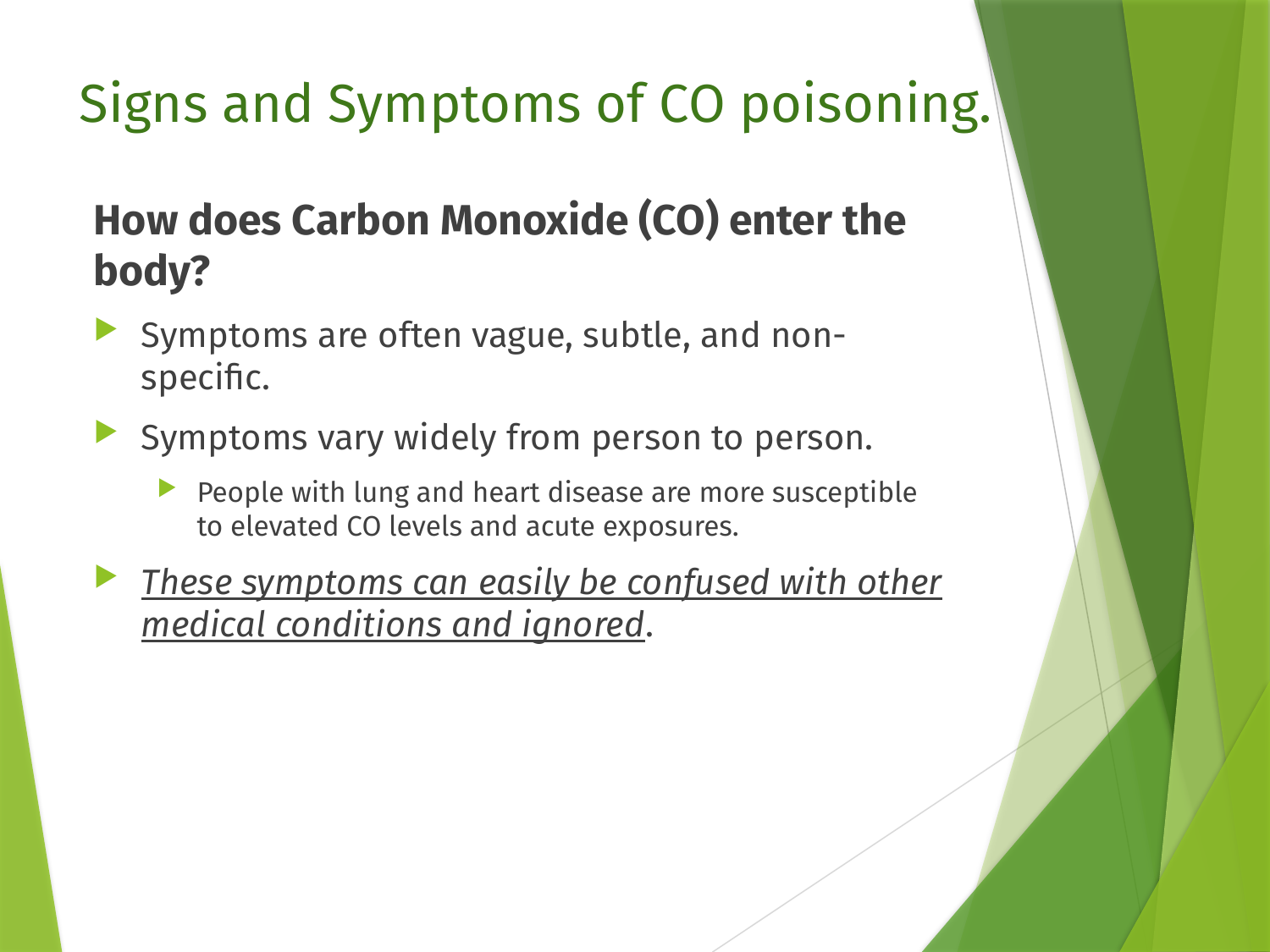

# Signs and Symptoms of CO poisoning.
How does Carbon Monoxide (CO) enter the body?
Symptoms are often vague, subtle, and non-specific.
Symptoms vary widely from person to person.
People with lung and heart disease are more susceptible to elevated CO levels and acute exposures.
These symptoms can easily be confused with other medical conditions and ignored.